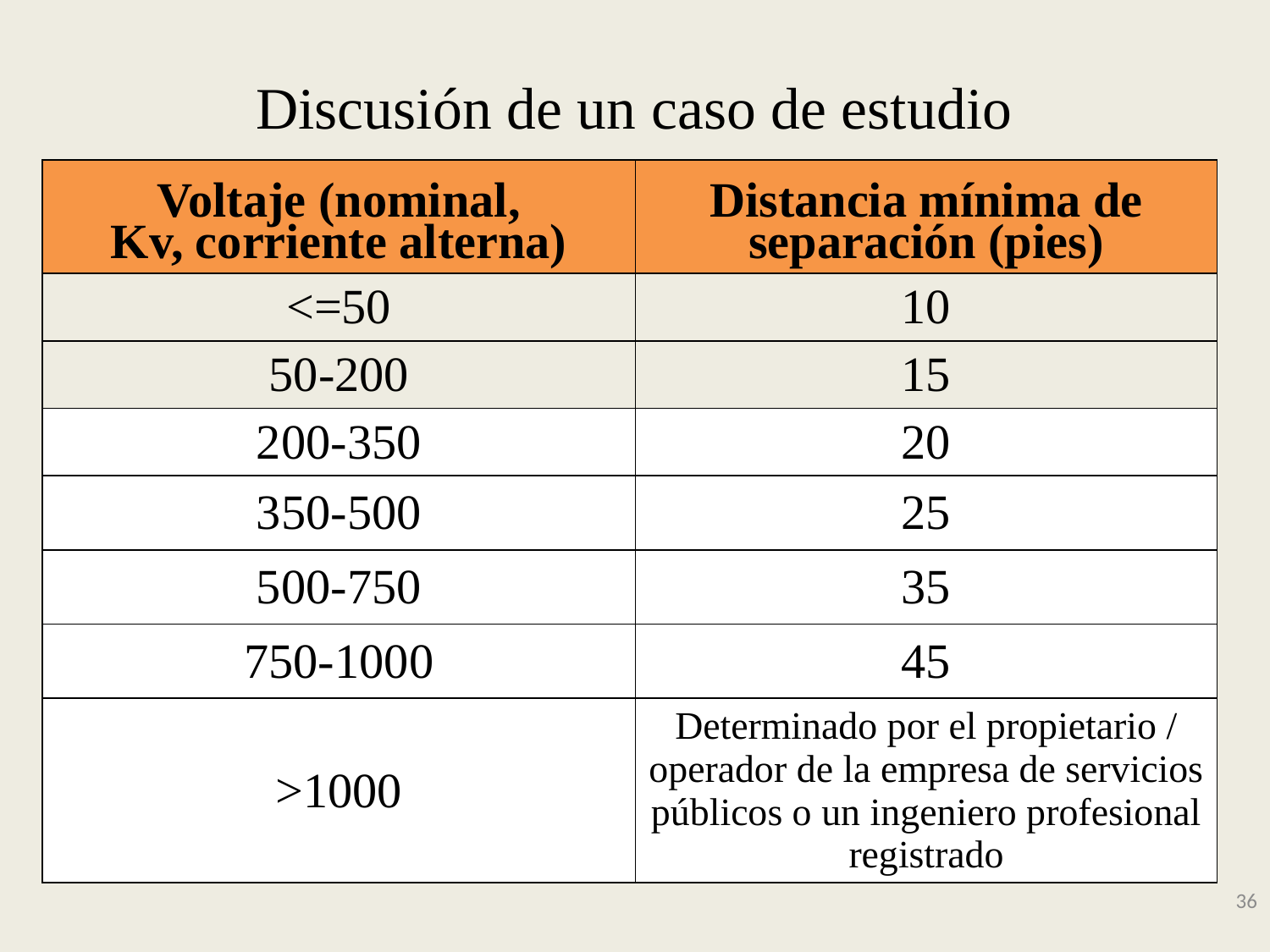

# Discusión de un caso de estudio
| Voltaje (nominal, Kv, corriente alterna) | Distancia mínima de separación (pies) |
| --- | --- |
| <=50 | 10 |
| 50-200 | 15 |
| 200-350 | 20 |
| 350-500 | 25 |
| 500-750 | 35 |
| 750-1000 | 45 |
| >1000 | Determinado por el propietario / operador de la empresa de servicios públicos o un ingeniero profesional registrado |
36